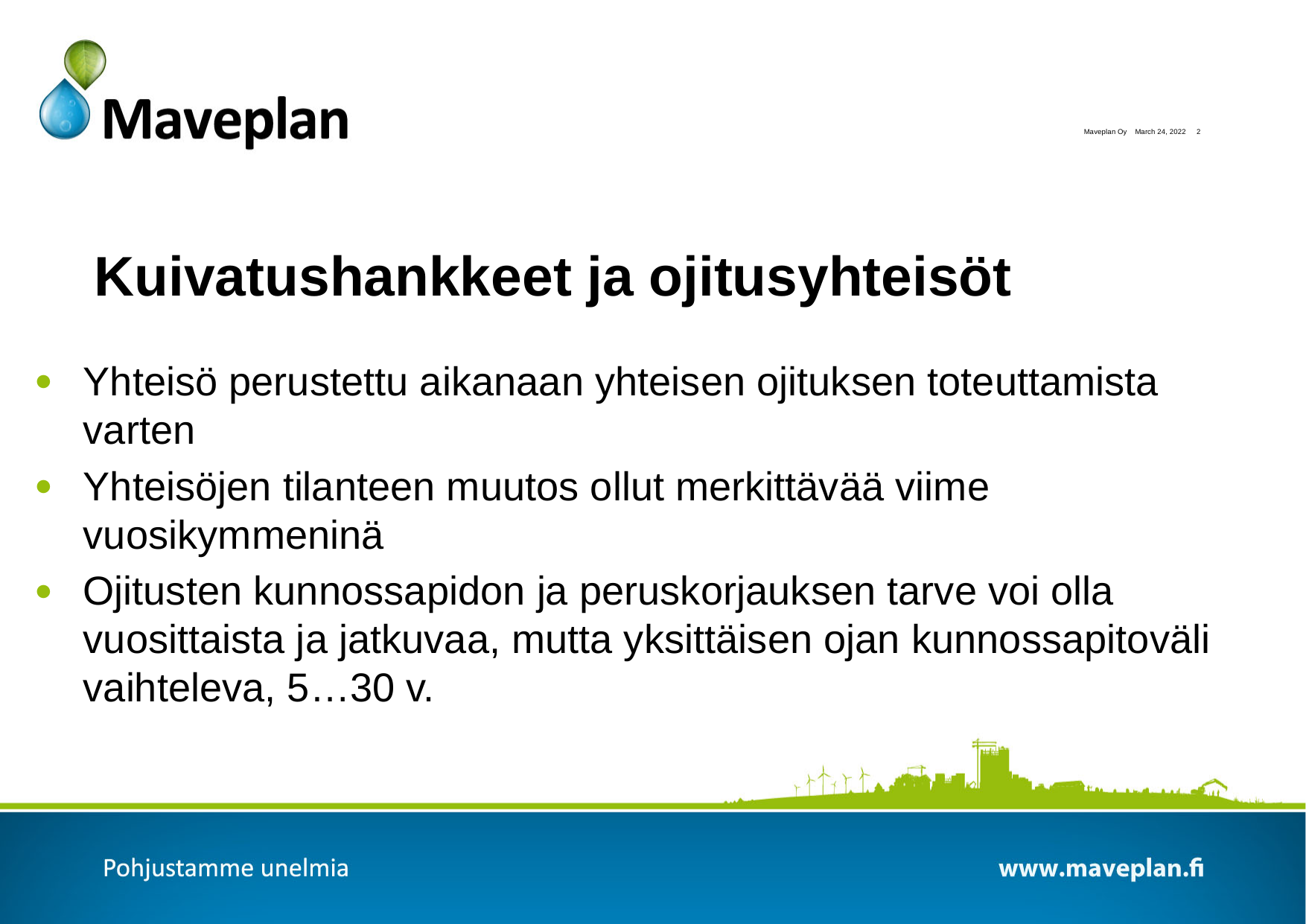

# Kuivatushankkeet ja ojitusyhteisöt
Yhteisö perustettu aikanaan yhteisen ojituksen toteuttamista varten
Yhteisöjen tilanteen muutos ollut merkittävää viime vuosikymmeninä
Ojitusten kunnossapidon ja peruskorjauksen tarve voi olla vuosittaista ja jatkuvaa, mutta yksittäisen ojan kunnossapitoväli vaihteleva, 5…30 v.